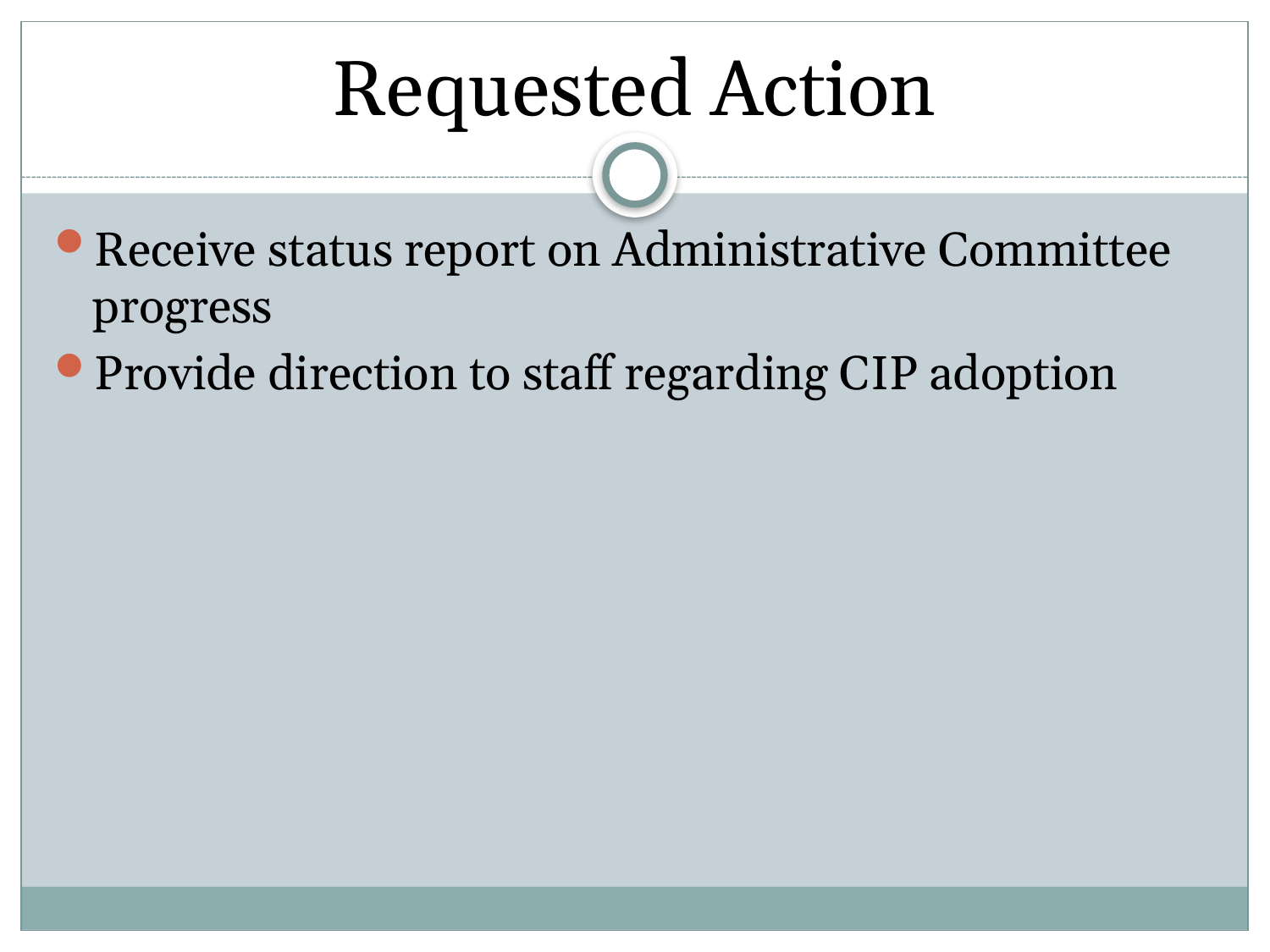

# Requested Action
Receive status report on Administrative Committee progress
Provide direction to staff regarding CIP adoption